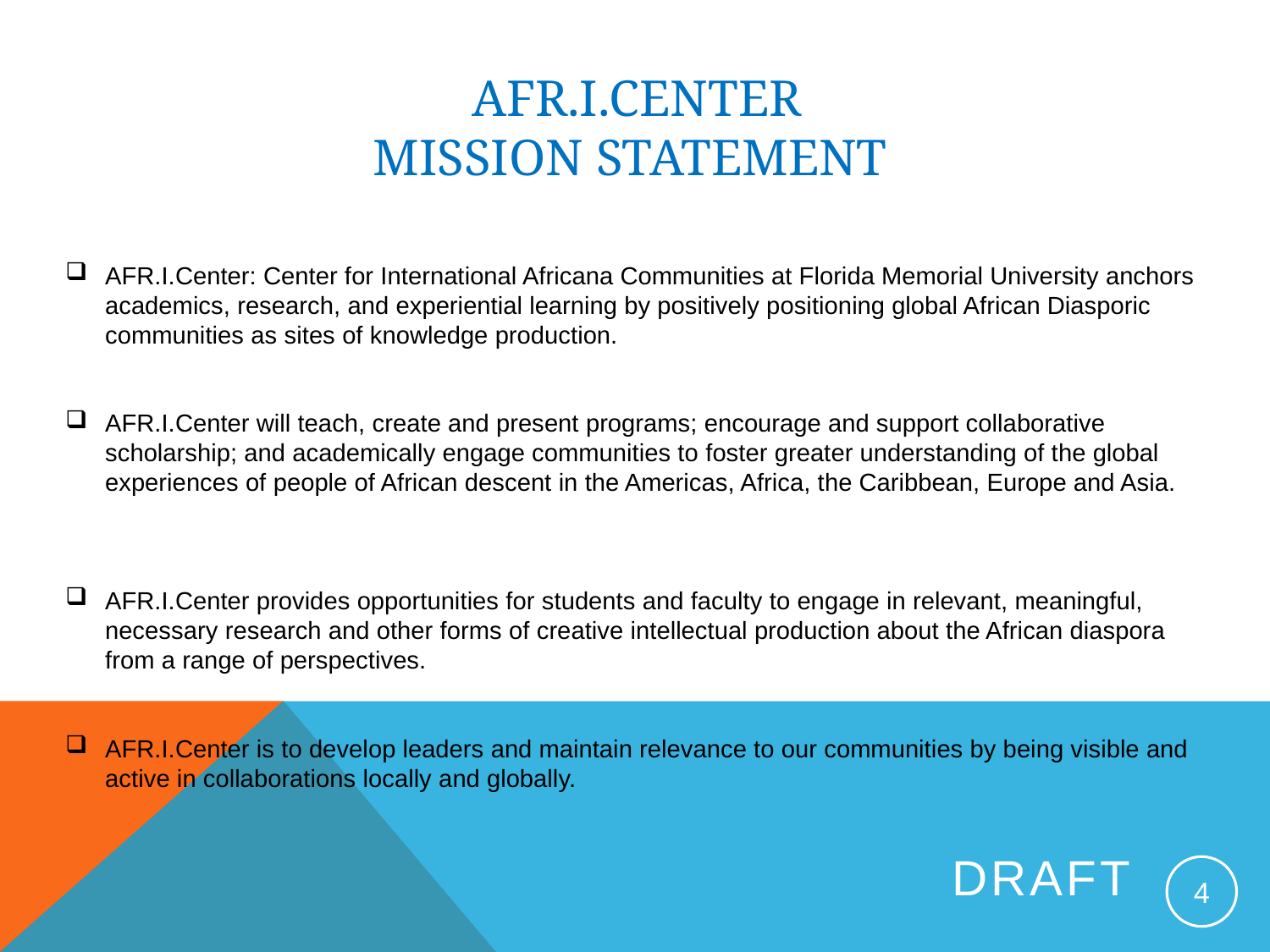

# AFR.I.CENTER Mission statement
AFR.I.Center: Center for International Africana Communities at Florida Memorial University anchors academics, research, and experiential learning by positively positioning global African Diasporic communities as sites of knowledge production.

AFR.I.Center will teach, create and present programs; encourage and support collaborative scholarship; and academically engage communities to foster greater understanding of the global experiences of people of African descent in the Americas, Africa, the Caribbean, Europe and Asia.

AFR.I.Center provides opportunities for students and faculty to engage in relevant, meaningful, necessary research and other forms of creative intellectual production about the African diaspora from a range of perspectives.

AFR.I.Center is to develop leaders and maintain relevance to our communities by being visible and active in collaborations locally and globally.
4
Draft